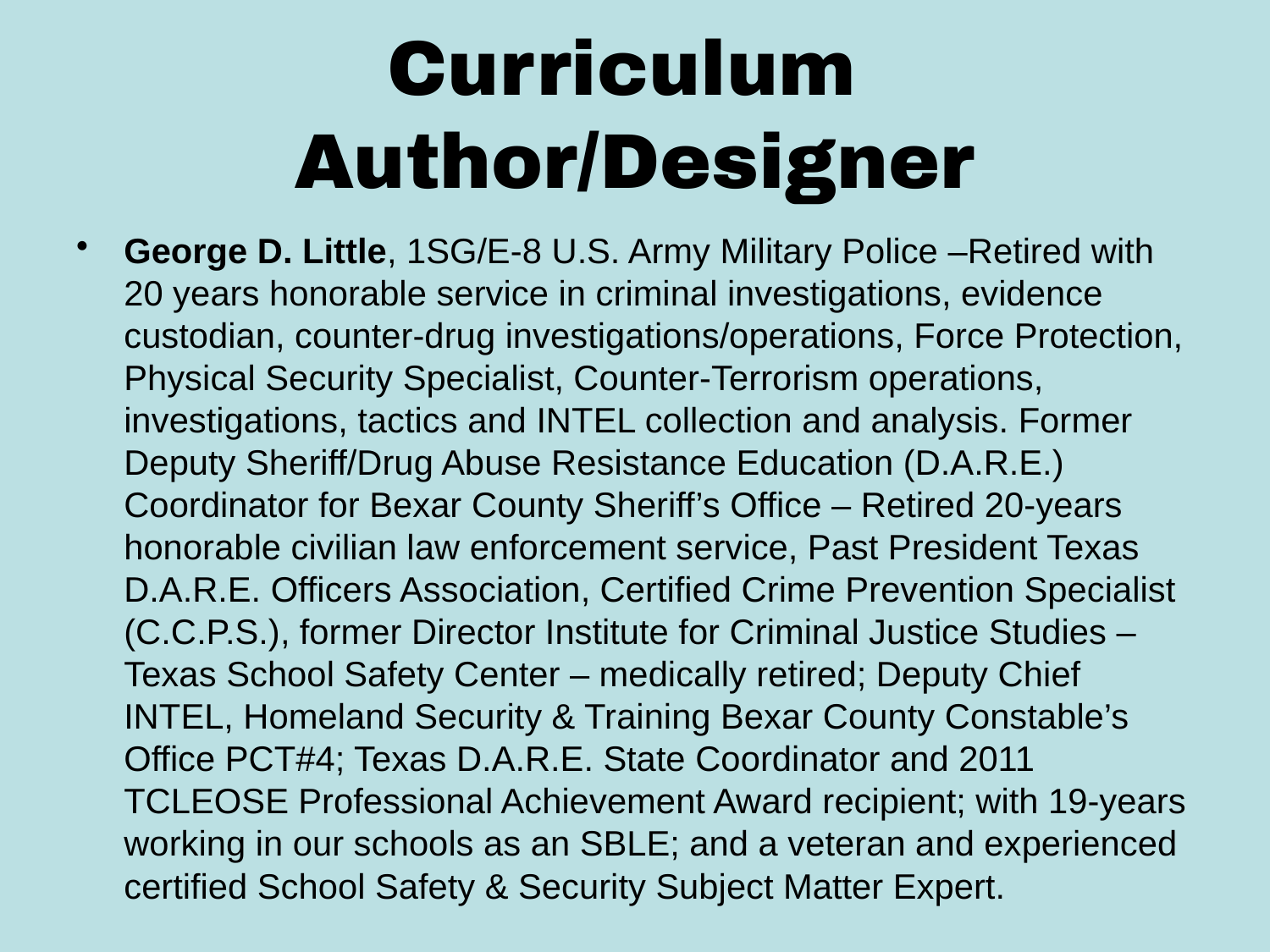

# Curriculum Author/Designer
George D. Little, 1SG/E-8 U.S. Army Military Police –Retired with 20 years honorable service in criminal investigations, evidence custodian, counter-drug investigations/operations, Force Protection, Physical Security Specialist, Counter-Terrorism operations, investigations, tactics and INTEL collection and analysis. Former Deputy Sheriff/Drug Abuse Resistance Education (D.A.R.E.) Coordinator for Bexar County Sheriff’s Office – Retired 20-years honorable civilian law enforcement service, Past President Texas D.A.R.E. Officers Association, Certified Crime Prevention Specialist (C.C.P.S.), former Director Institute for Criminal Justice Studies – Texas School Safety Center – medically retired; Deputy Chief INTEL, Homeland Security & Training Bexar County Constable’s Office PCT#4; Texas D.A.R.E. State Coordinator and 2011 TCLEOSE Professional Achievement Award recipient; with 19-years working in our schools as an SBLE; and a veteran and experienced certified School Safety & Security Subject Matter Expert.